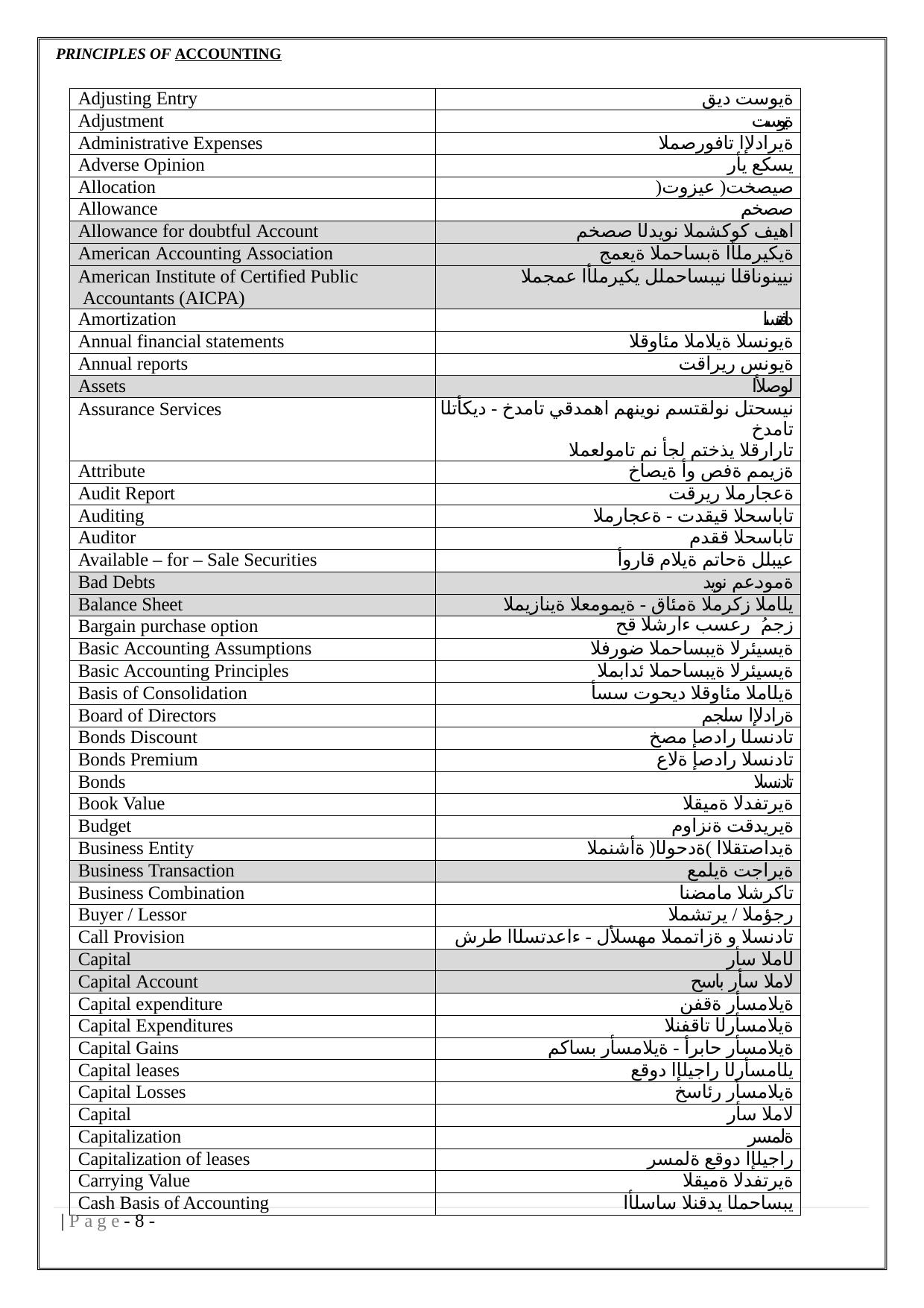

PRINCIPLES OF ACCOUNTING
| Adjusting Entry | ةيوست ديق |
| --- | --- |
| Adjustment | ةيوست |
| Administrative Expenses | ةيرادلإا تافورصملا |
| Adverse Opinion | يسكع يأر |
| Allocation | )صيصخت( عيزوت |
| Allowance | صصخم |
| Allowance for doubtful Account | اهيف كوكشملا نويدلا صصخم |
| American Accounting Association | ةيكيرملأا ةبساحملا ةيعمج |
| American Institute of Certified Public Accountants (AICPA) | نيينوناقلا نيبساحملل يكيرملأا عمجملا |
| Amortization | دافنتسا |
| Annual financial statements | ةيونسلا ةيلاملا مئاوقلا |
| Annual reports | ةيونس ريراقت |
| Assets | لوصلأا |
| Assurance Services | نيسحتل نولقتسم نوينهم اهمدقي تامدخ - ديكأتلا تامدخ تارارقلا يذختم لجأ نم تامولعملا |
| Attribute | ةزيمم ةفص وأ ةيصاخ |
| Audit Report | ةعجارملا ريرقت |
| Auditing | تاباسحلا قيقدت - ةعجارملا |
| Auditor | تاباسحلا ققدم |
| Available – for – Sale Securities | عيبلل ةحاتم ةيلام قاروأ |
| Bad Debts | ةمودعم نويد |
| Balance Sheet | يلاملا زكرملا ةمئاق - ةيمومعلا ةينازيملا |
| Bargain purchase option | زجمُ رعسب ءارشلا قح |
| Basic Accounting Assumptions | ةيسيئرلا ةيبساحملا ضورفلا |
| Basic Accounting Principles | ةيسيئرلا ةيبساحملا ئدابملا |
| Basis of Consolidation | ةيلاملا مئاوقلا ديحوت سسأ |
| Board of Directors | ةرادلإا سلجم |
| Bonds Discount | تادنسلا رادصإ مصخ |
| Bonds Premium | تادنسلا رادصإ ةلاع |
| Bonds | تادنسلا |
| Book Value | ةيرتفدلا ةميقلا |
| Budget | ةيريدقت ةنزاوم |
| Business Entity | ةيداصتقلاا )ةدحولا( ةأشنملا |
| Business Transaction | ةيراجت ةيلمع |
| Business Combination | تاكرشلا مامضنا |
| Buyer / Lessor | رجؤملا / يرتشملا |
| Call Provision | تادنسلا و ةزاتمملا مهسلأل - ءاعدتسلاا طرش |
| Capital | لاملا سأر |
| Capital Account | لاملا سأر باسح |
| Capital expenditure | ةيلامسأر ةقفن |
| Capital Expenditures | ةيلامسأرلا تاقفنلا |
| Capital Gains | ةيلامسأر حابرأ - ةيلامسأر بساكم |
| Capital leases | يلامسأرلا راجيلإا دوقع |
| Capital Losses | ةيلامسأر رئاسخ |
| Capital | لاملا سأر |
| Capitalization | ةلمسر |
| Capitalization of leases | راجيلإا دوقع ةلمسر |
| Carrying Value | ةيرتفدلا ةميقلا |
| Cash Basis of Accounting | يبساحملا يدقنلا ساسلأا |

| P a g e - 8 -